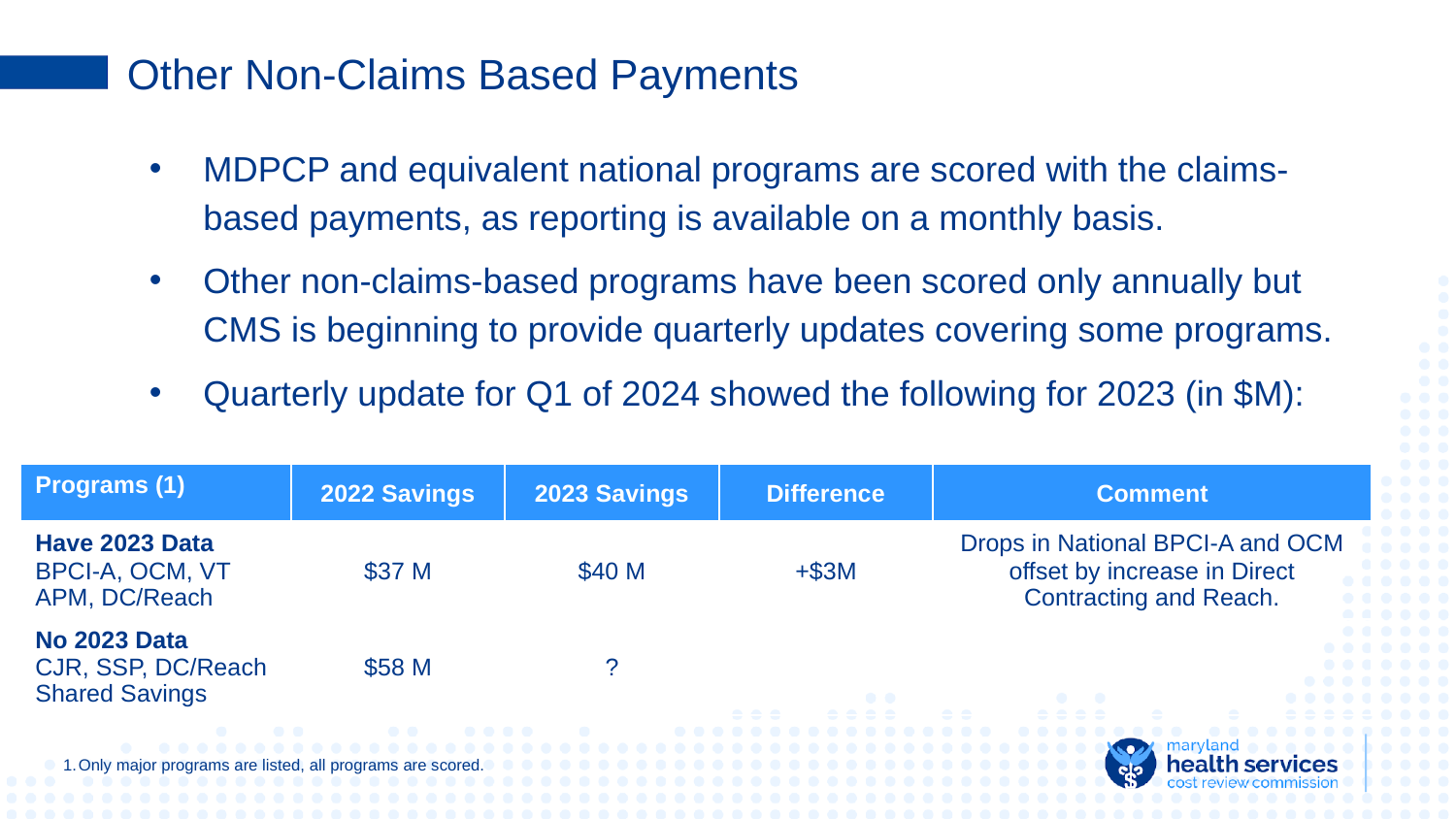

# Other Non-Claims Based Payments
MDPCP and equivalent national programs are scored with the claims-based payments, as reporting is available on a monthly basis.
Other non-claims-based programs have been scored only annually but CMS is beginning to provide quarterly updates covering some programs.
Quarterly update for Q1 of 2024 showed the following for 2023 (in $M):

| Programs (1) | 2022 Savings | 2023 Savings | Difference | Comment |
| --- | --- | --- | --- | --- |
| Have 2023 Data BPCI-A, OCM, VT APM, DC/Reach | $37 M | $40 M | +$3M | Drops in National BPCI-A and OCM offset by increase in Direct Contracting and Reach. |
| No 2023 Data CJR, SSP, DC/Reach Shared Savings | $58 M | ? |  |  |
Only major programs are listed, all programs are scored.